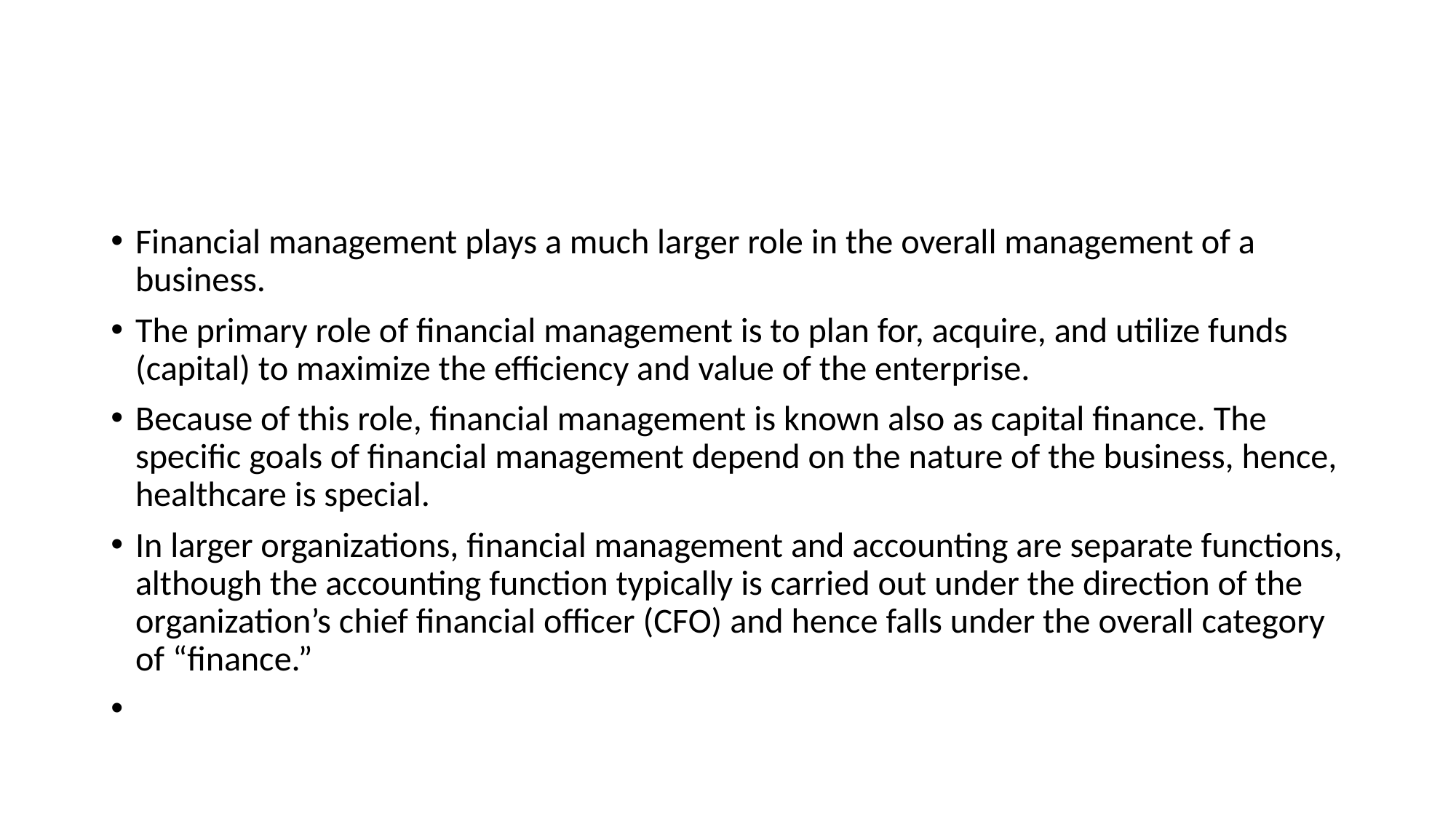

#
Financial management plays a much larger role in the overall management of a business.
The primary role of financial management is to plan for, acquire, and utilize funds (capital) to maximize the efficiency and value of the enterprise.
Because of this role, financial management is known also as capital finance. The specific goals of financial management depend on the nature of the business, hence, healthcare is special.
In larger organizations, financial management and accounting are separate functions, although the accounting function typically is carried out under the direction of the organization’s chief financial officer (CFO) and hence falls under the overall category of “finance.”